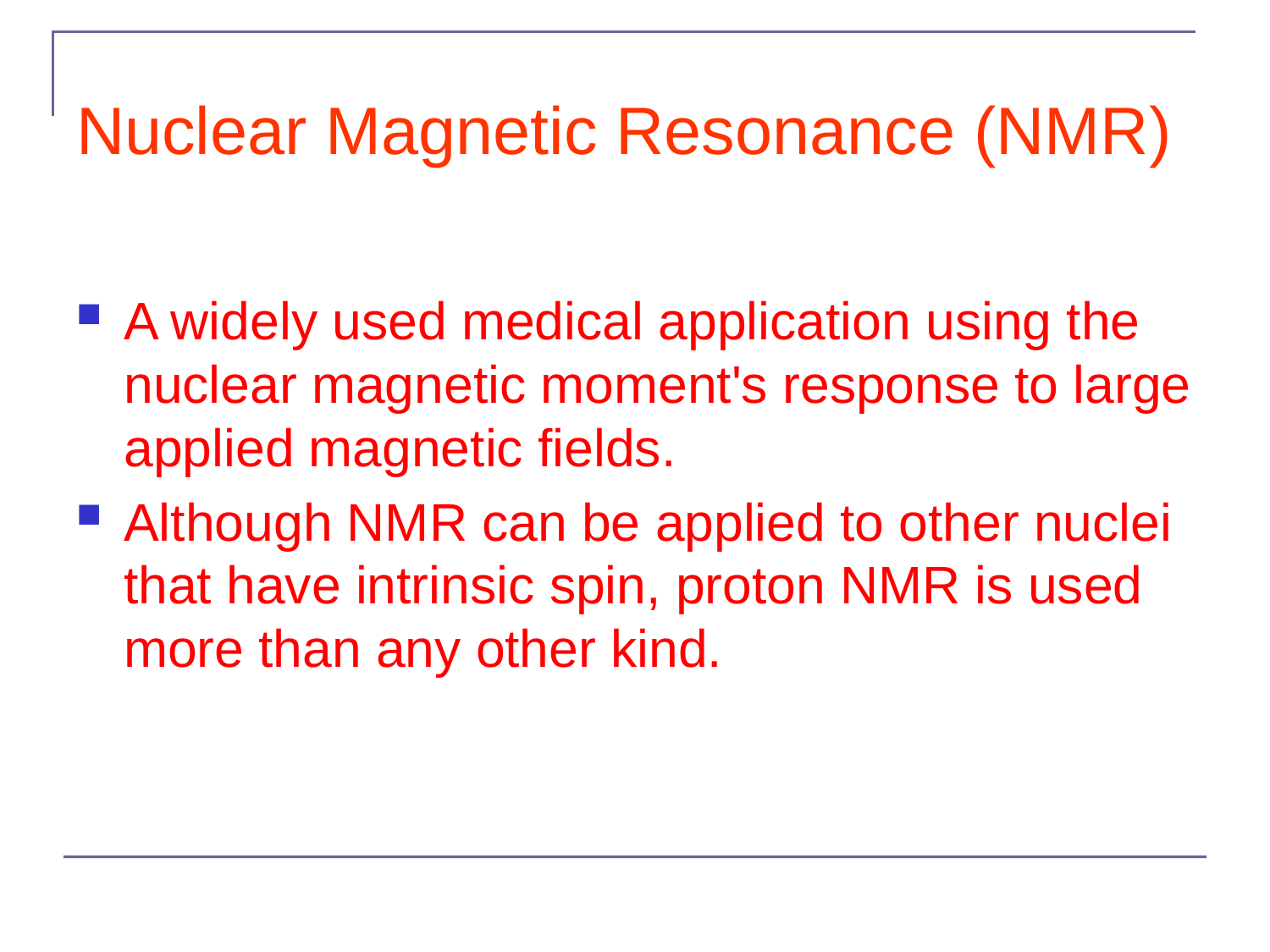

# Nuclear Magnetic Resonance (NMR)
A widely used medical application using the nuclear magnetic moment's response to large applied magnetic fields.
Although NMR can be applied to other nuclei that have intrinsic spin, proton NMR is used more than any other kind.